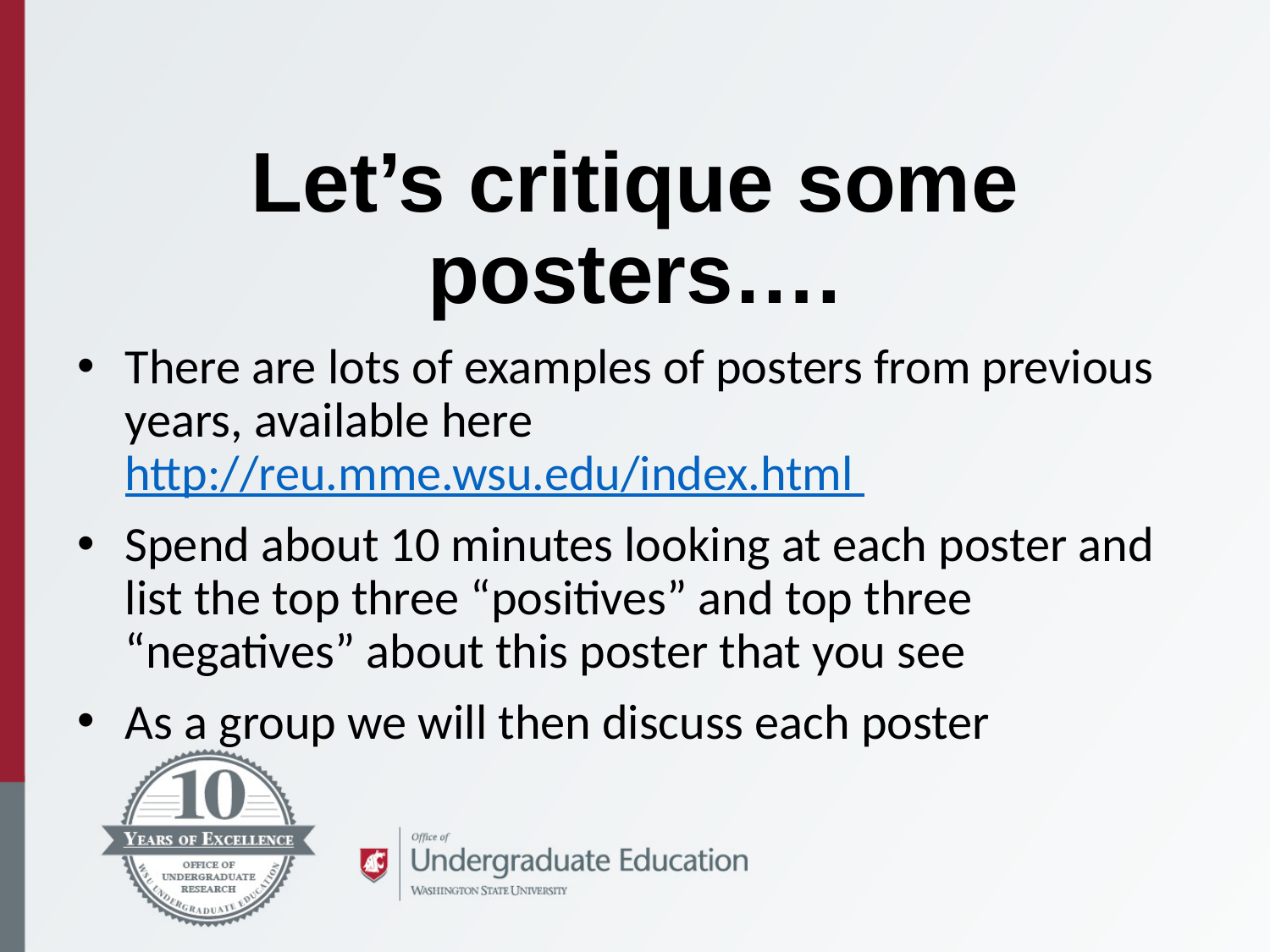

Let’s critique some posters….
There are lots of examples of posters from previous years, available here http://reu.mme.wsu.edu/index.html
Spend about 10 minutes looking at each poster and list the top three “positives” and top three “negatives” about this poster that you see
As a group we will then discuss each poster